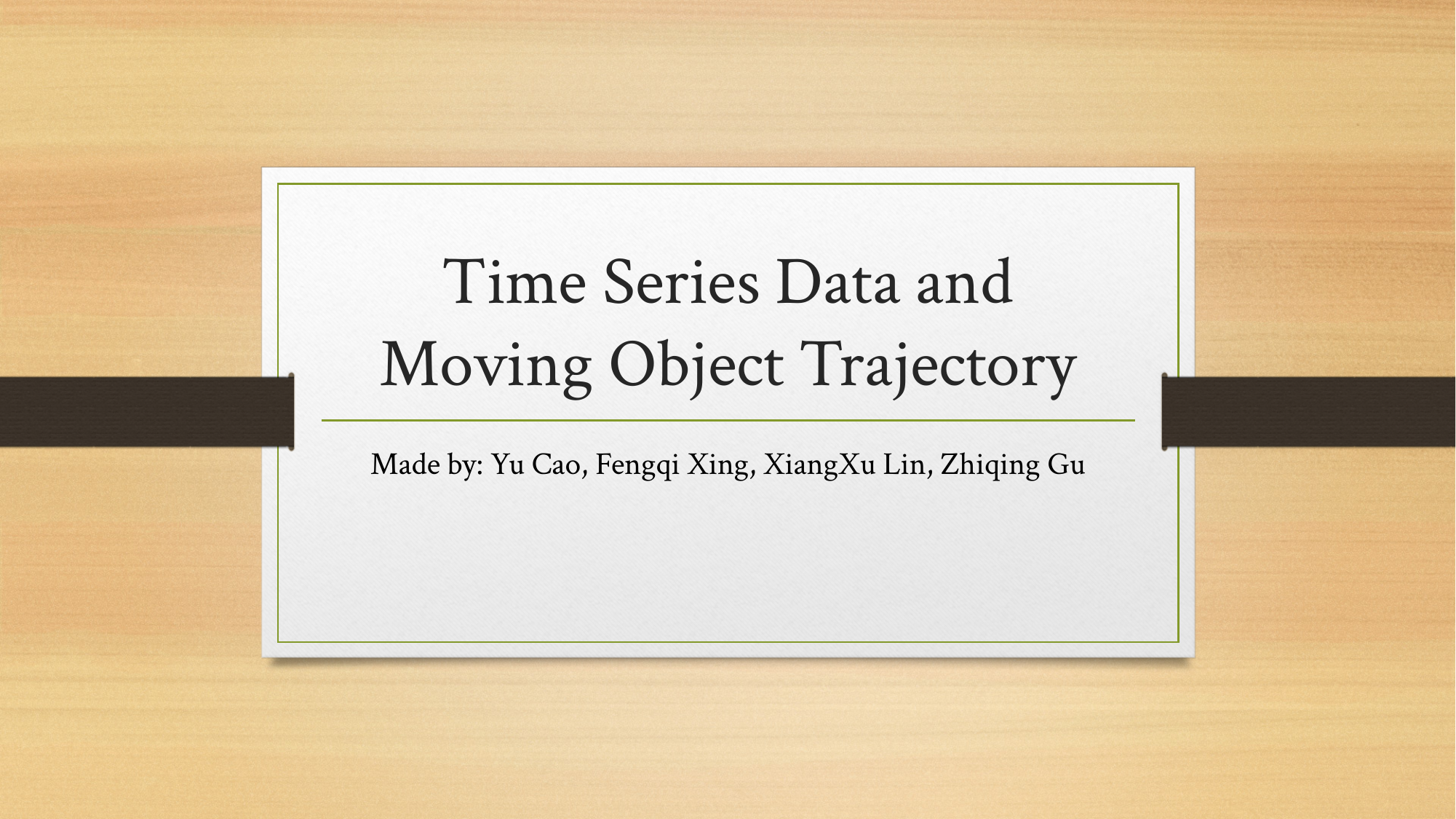

# Time Series Data and Moving Object Trajectory
Made by: Yu Cao, Fengqi Xing, XiangXu Lin, Zhiqing Gu